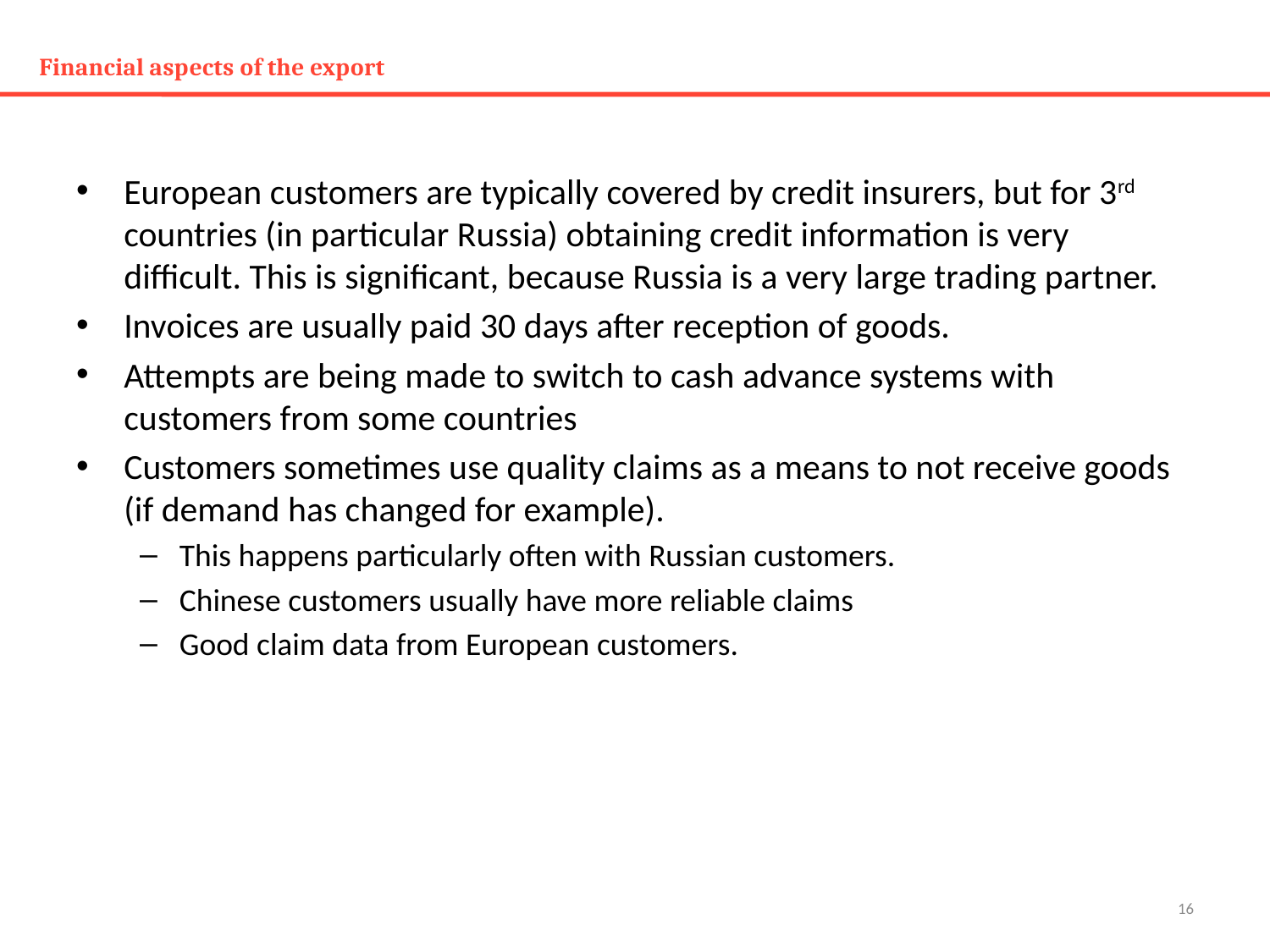

# Financial aspects of the export
European customers are typically covered by credit insurers, but for 3rd countries (in particular Russia) obtaining credit information is very difficult. This is significant, because Russia is a very large trading partner.
Invoices are usually paid 30 days after reception of goods.
Attempts are being made to switch to cash advance systems with customers from some countries
Customers sometimes use quality claims as a means to not receive goods (if demand has changed for example).
This happens particularly often with Russian customers.
Chinese customers usually have more reliable claims
Good claim data from European customers.

16